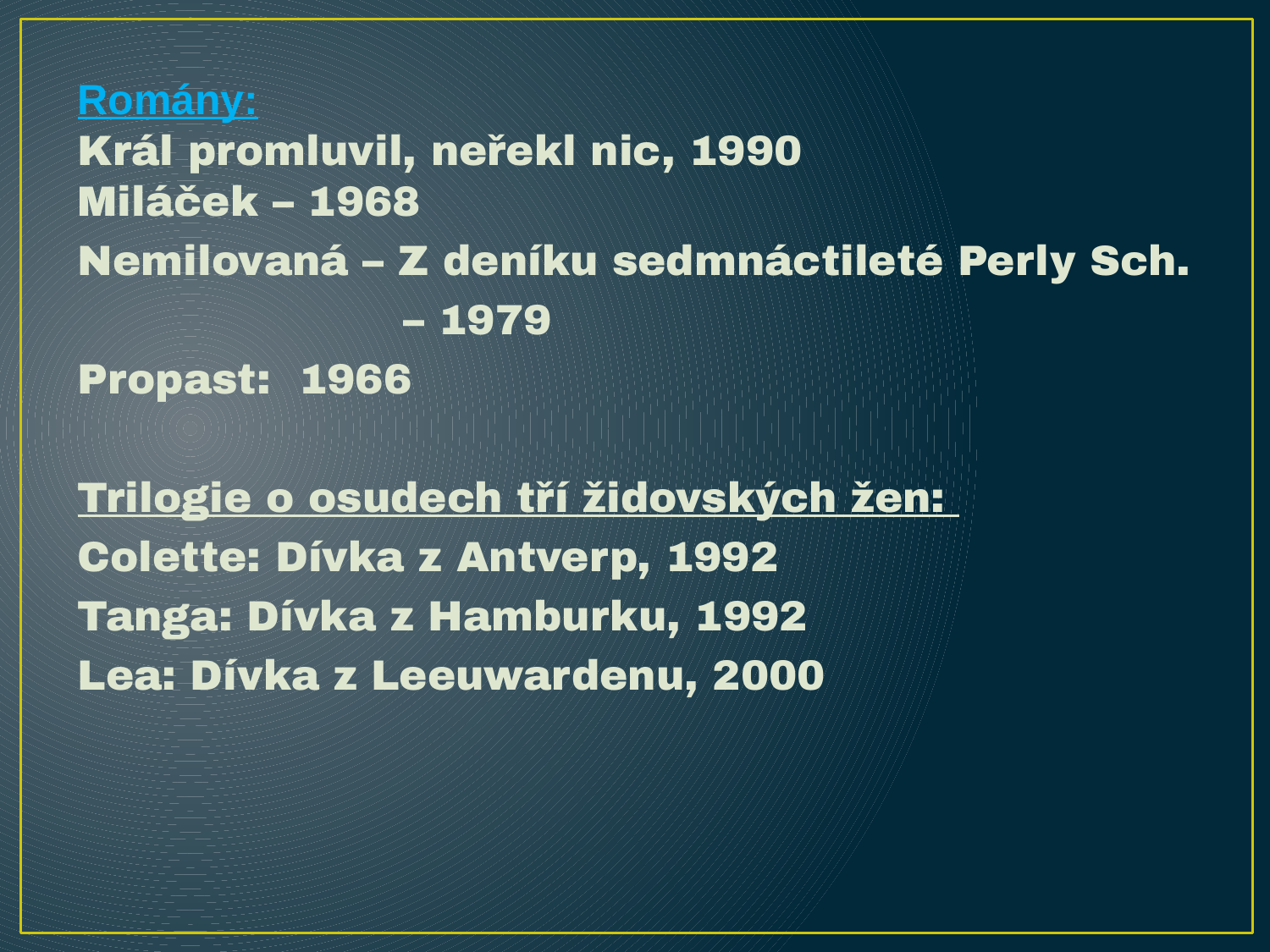

Romány:
Král promluvil, neřekl nic, 1990
Miláček – 1968
Nemilovaná – Z deníku sedmnáctileté Perly Sch.
                       – 1979
Propast:  1966

Trilogie o osudech tří židovských žen:
Colette: Dívka z Antverp, 1992
Tanga: Dívka z Hamburku, 1992
Lea: Dívka z Leeuwardenu, 2000